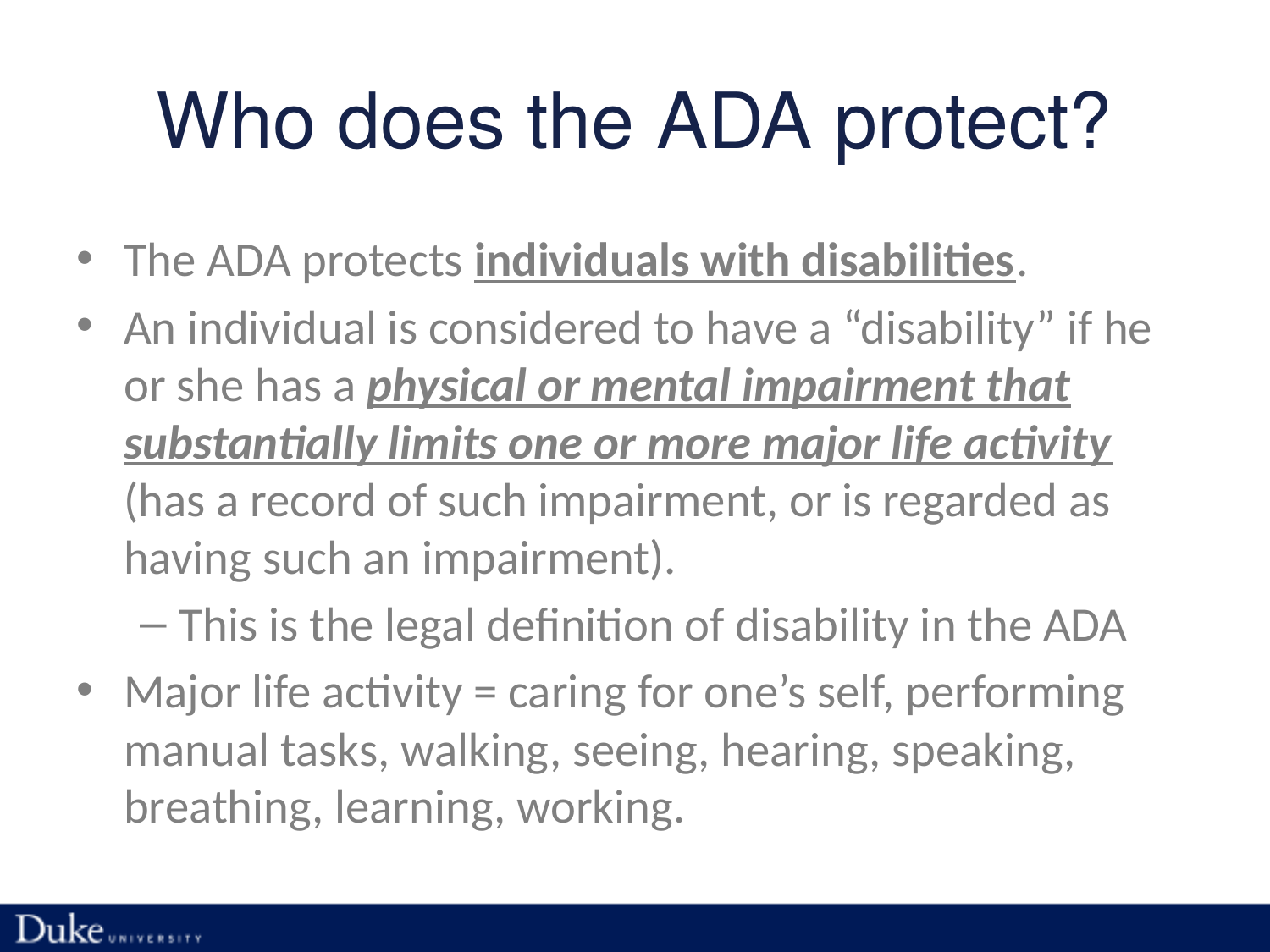

# Who does the ADA protect?
The ADA protects individuals with disabilities.
An individual is considered to have a “disability” if he or she has a physical or mental impairment that substantially limits one or more major life activity (has a record of such impairment, or is regarded as having such an impairment).
This is the legal definition of disability in the ADA
Major life activity = caring for one’s self, performing manual tasks, walking, seeing, hearing, speaking, breathing, learning, working.